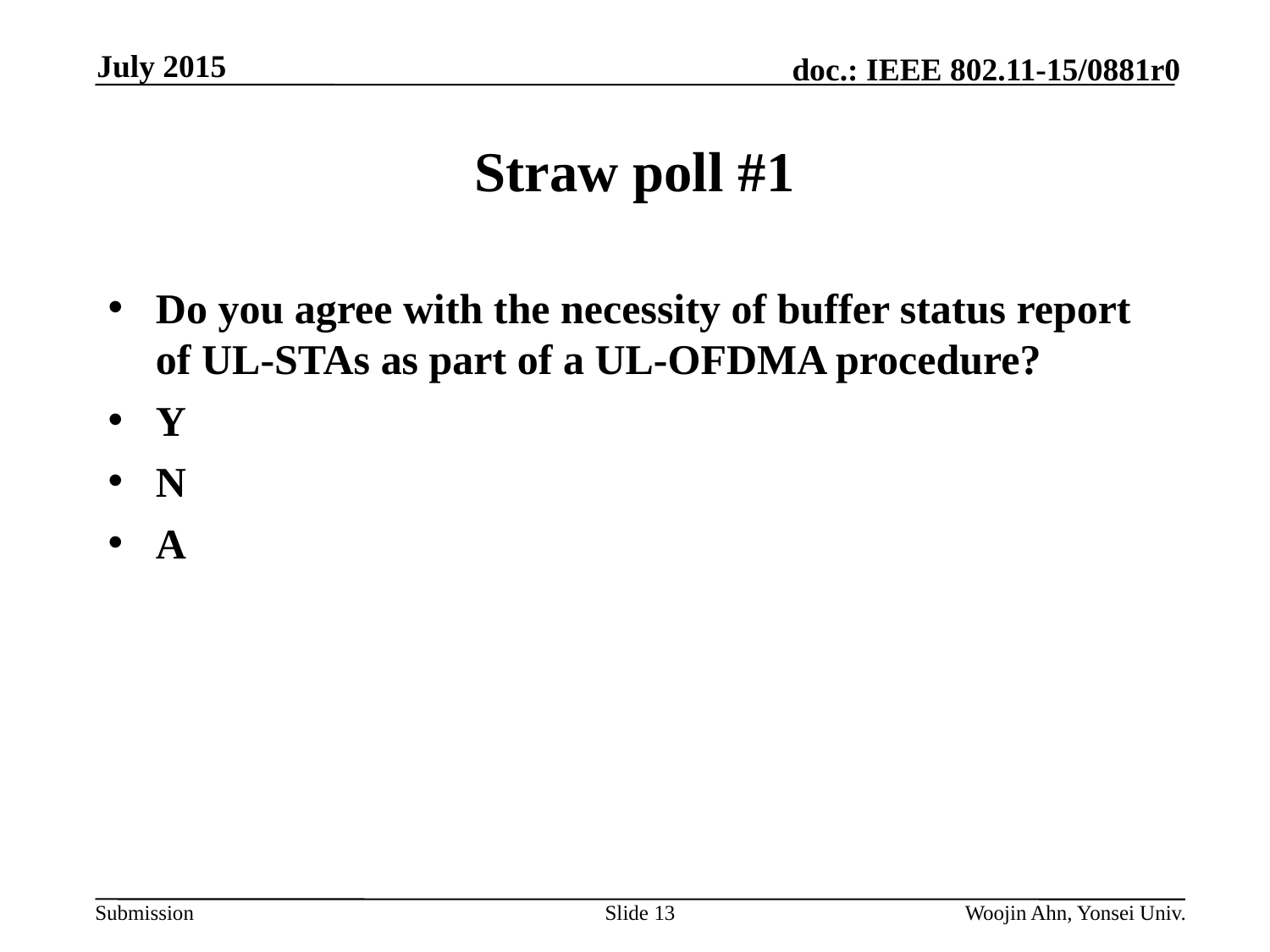

July 2015
# Straw poll #1
Do you agree with the necessity of buffer status report of UL-STAs as part of a UL-OFDMA procedure?
Y
N
A
Slide 13
Woojin Ahn, Yonsei Univ.